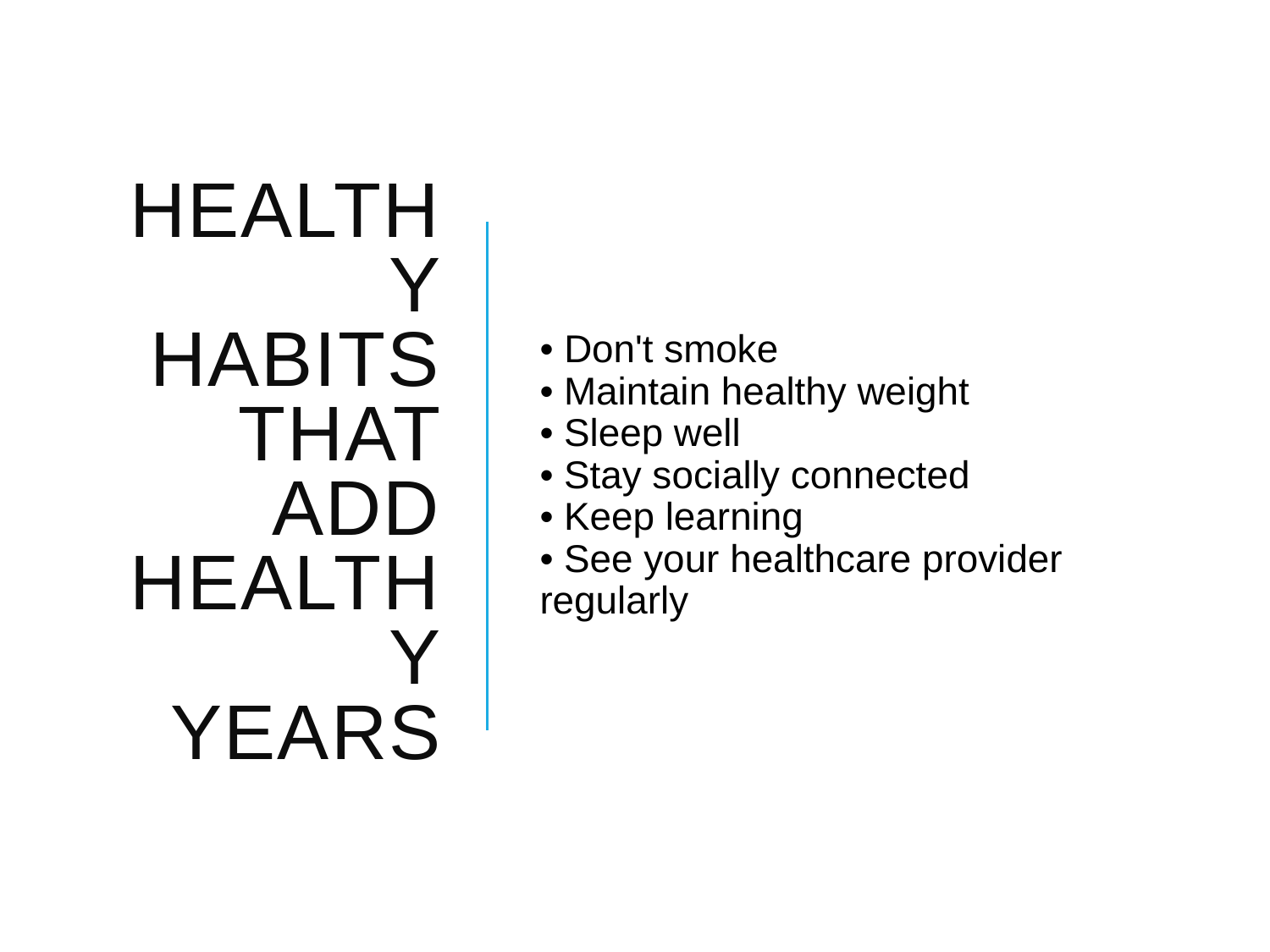

# Healthy Habits That Add Healthy Years
• Don't smoke
• Maintain healthy weight
• Sleep well
• Stay socially connected
• Keep learning
• See your healthcare provider regularly